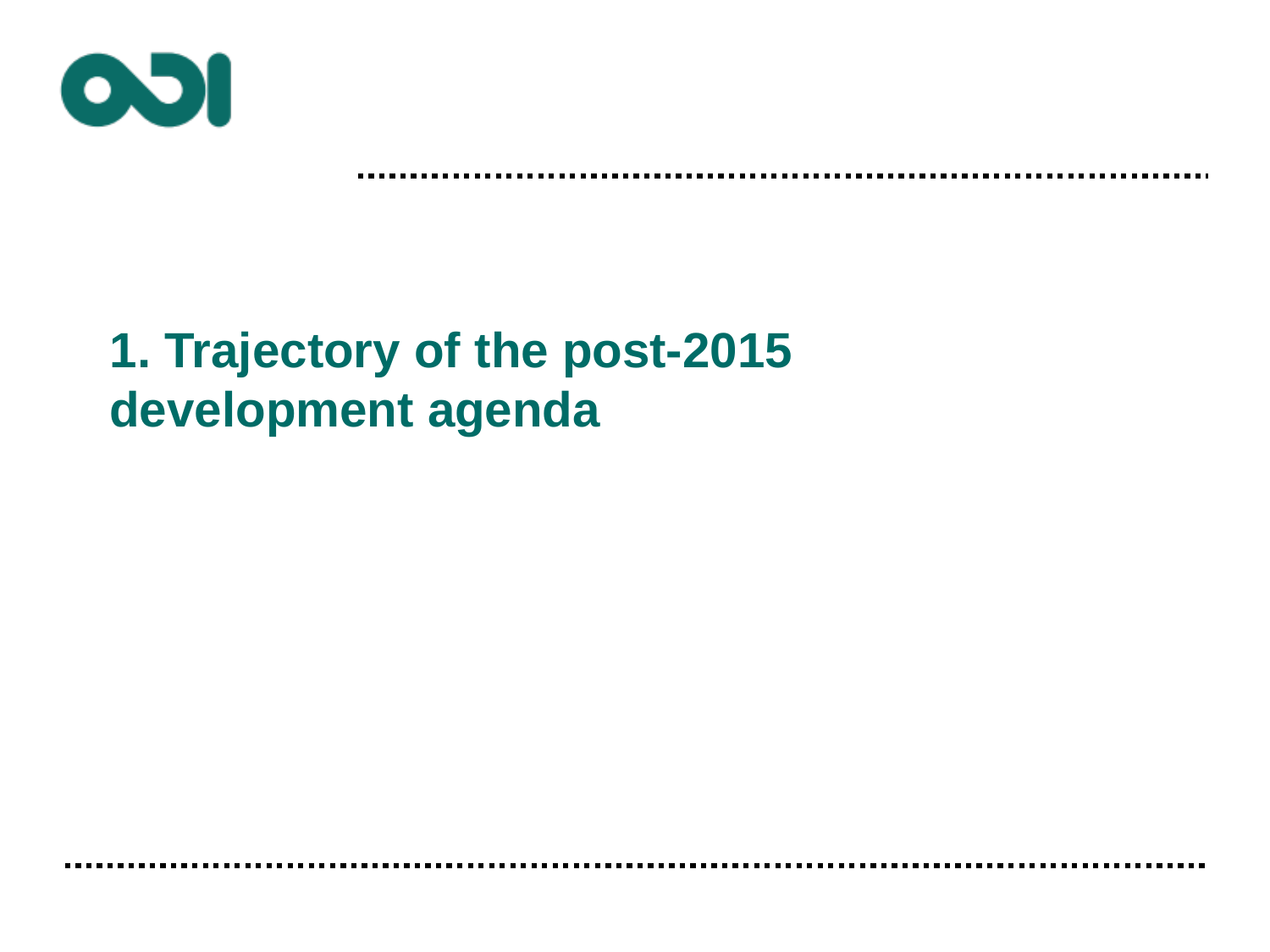

# 1. Trajectory of the post-2015 development agenda